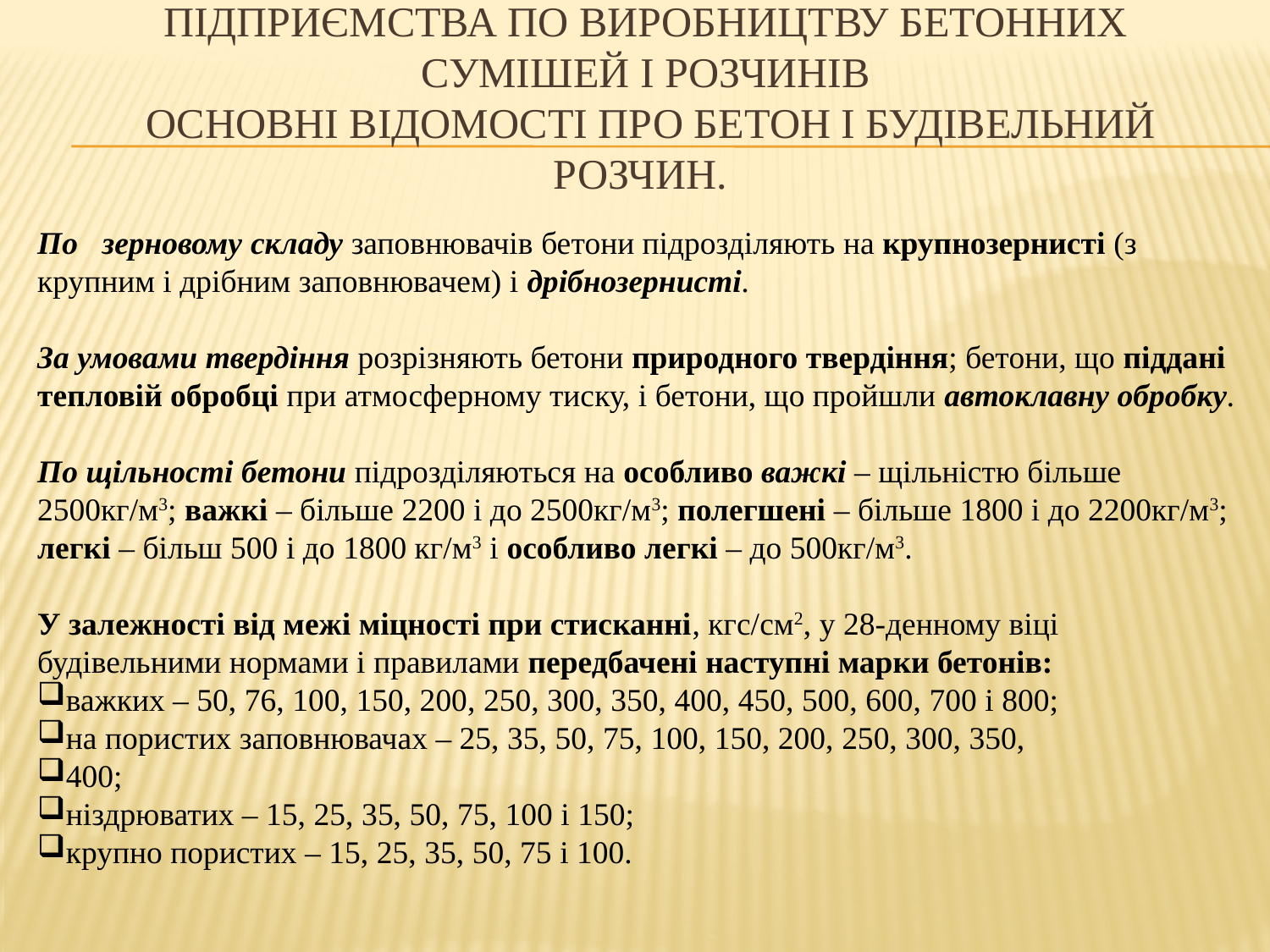

# Підприємства по виробництву бетонних сумішей і розчинів Основні відомості про бетон і будівельний розчин.
По   зерновому складу заповнювачів бетони підрозділяють на крупнозернисті (з крупним і дрібним заповнювачем) і дрібнозернисті.

За умовами твердіння розрізняють бетони природного твердіння; бетони, що піддані тепловій обробці при атмосферному тиску, і бетони, що пройшли автоклавну обробку.

По щільності бетони підрозділяються на особливо важкі – щільністю більше 2500кг/м3; важкі – більше 2200 і до 2500кг/м3; полегшені – більше 1800 і до 2200кг/м3; легкі – більш 500 і до 1800 кг/м3 і особливо легкі – до 500кг/м3.

У залежності від межі міцності при стисканні, кгс/см2, у 28-денному віці будівельними нормами і правилами передбачені наступні марки бетонів:
важких – 50, 76, 100, 150, 200, 250, 300, 350, 400, 450, 500, 600, 700 і 800;
на пористих заповнювачах – 25, 35, 50, 75, 100, 150, 200, 250, 300, 350,
400;
ніздрюватих – 15, 25, 35, 50, 75, 100 і 150;
крупно пористих – 15, 25, 35, 50, 75 і 100.